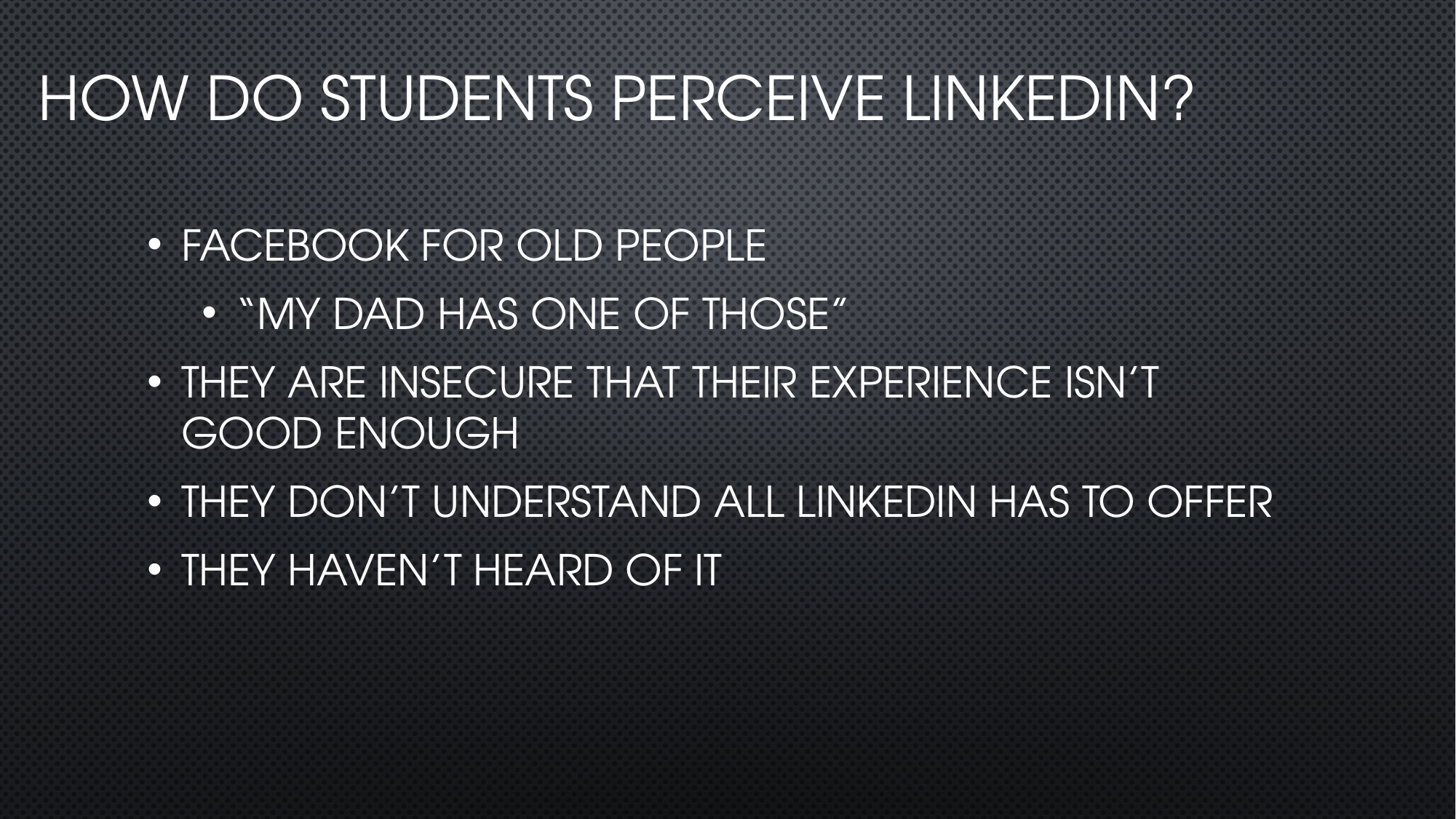

# How do students perceive LinkedIn?
Facebook for old people
“My dad has one of those”
They are insecure that their experience isn’t good enough
They don’t understand all LinkedIn has to offer
They haven’t heard of it